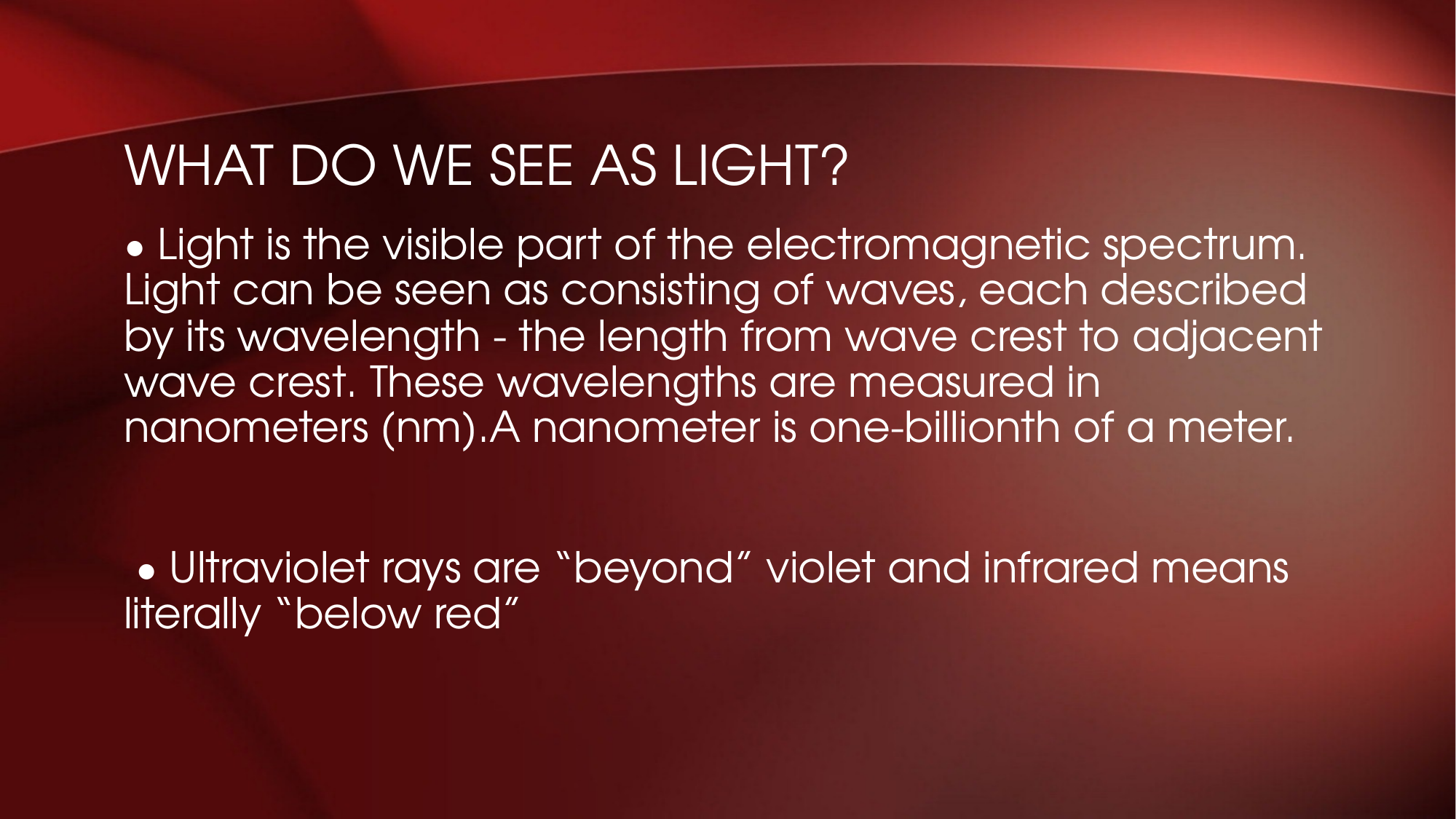

# What do we see as light?
• Light is the visible part of the electromagnetic spectrum. Light can be seen as consisting of waves, each described by its wavelength - the length from wave crest to adjacent wave crest. These wavelengths are measured in nanometers (nm).A nanometer is one-billionth of a meter.

 • Ultraviolet rays are “beyond” violet and infrared means literally “below red”